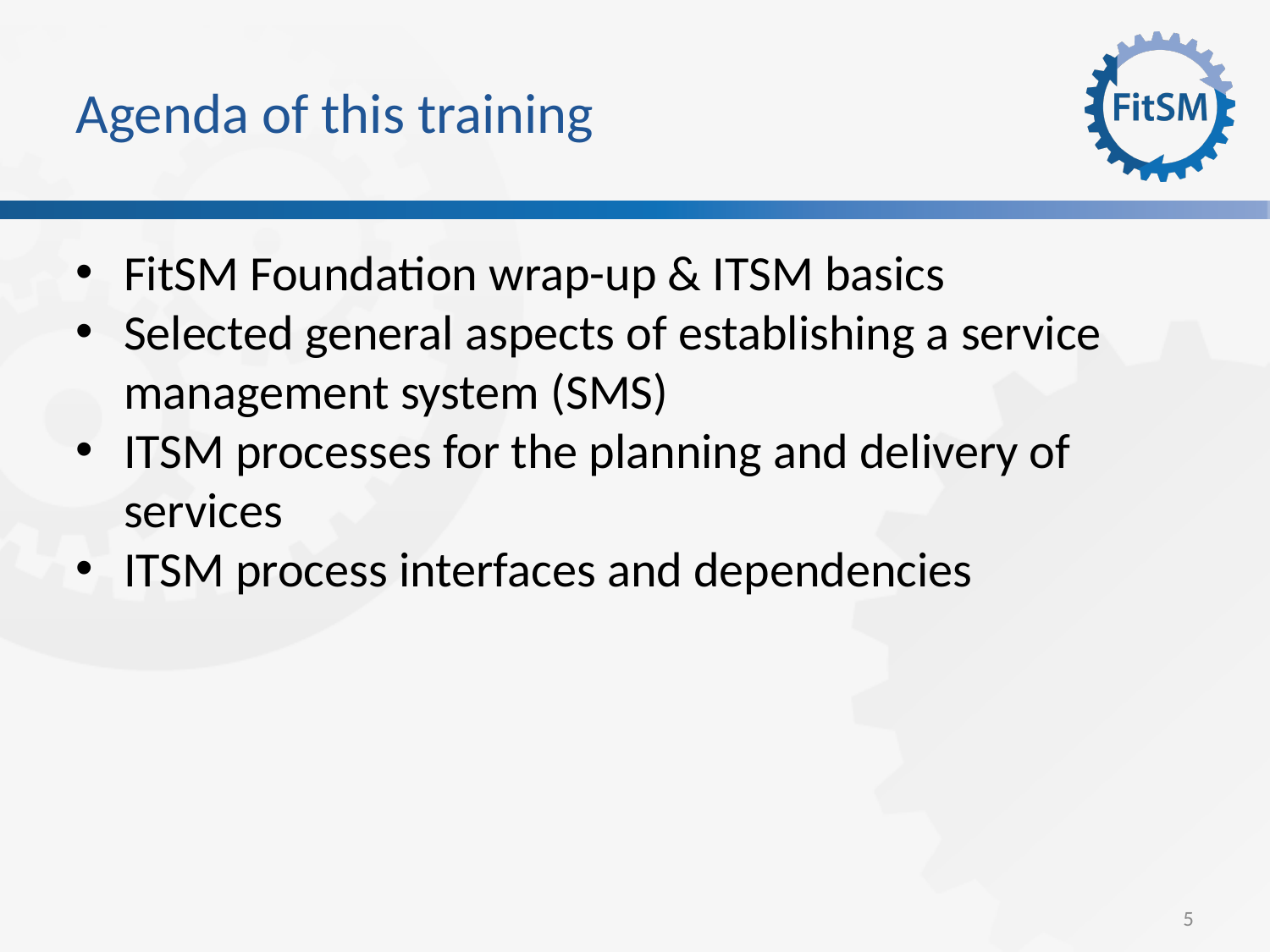

Agenda of this training
FitSM Foundation wrap-up & ITSM basics
Selected general aspects of establishing a service management system (SMS)
ITSM processes for the planning and delivery of services
ITSM process interfaces and dependencies
5